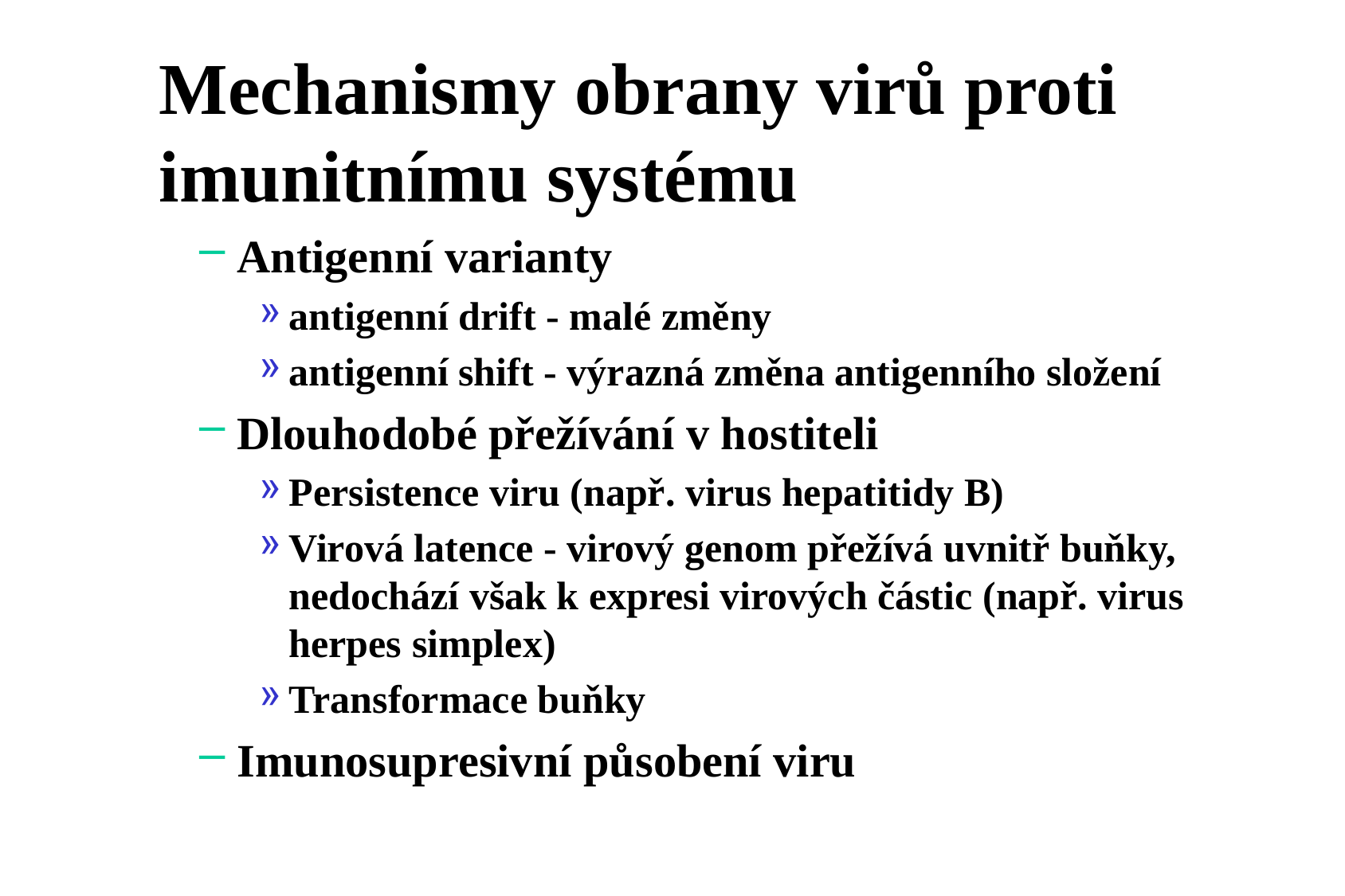

# Mechanismy obrany virů proti imunitnímu systému
Antigenní varianty
antigenní drift - malé změny
antigenní shift - výrazná změna antigenního složení
Dlouhodobé přežívání v hostiteli
Persistence viru (např. virus hepatitidy B)
Virová latence - virový genom přežívá uvnitř buňky, nedochází však k expresi virových částic (např. virus herpes simplex)
Transformace buňky
Imunosupresivní působení viru